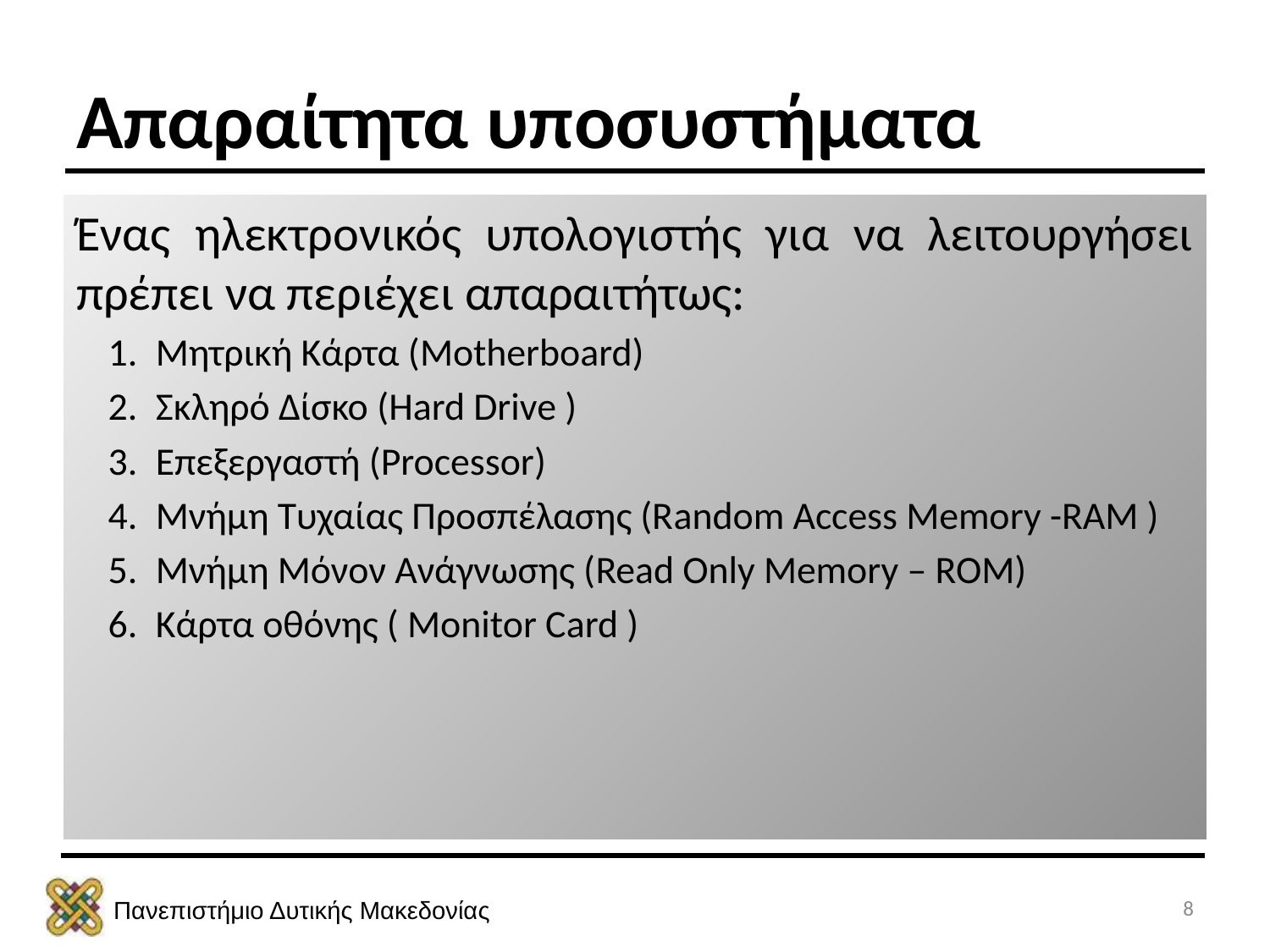

# Απαραίτητα υποσυστήματα
Ένας ηλεκτρονικός υπολογιστής για να λειτουργήσει πρέπει να περιέχει απαραιτήτως:
Μητρική Κάρτα (Motherboard)
Σκληρό Δίσκο (Hard Drive )
Επεξεργαστή (Processor)
Μνήμη Τυχαίας Προσπέλασης (Random Access Memory -RAM )
Μνήμη Μόνον Ανάγνωσης (Read Only Memory – ROM)
Κάρτα οθόνης ( Monitor Card )

8